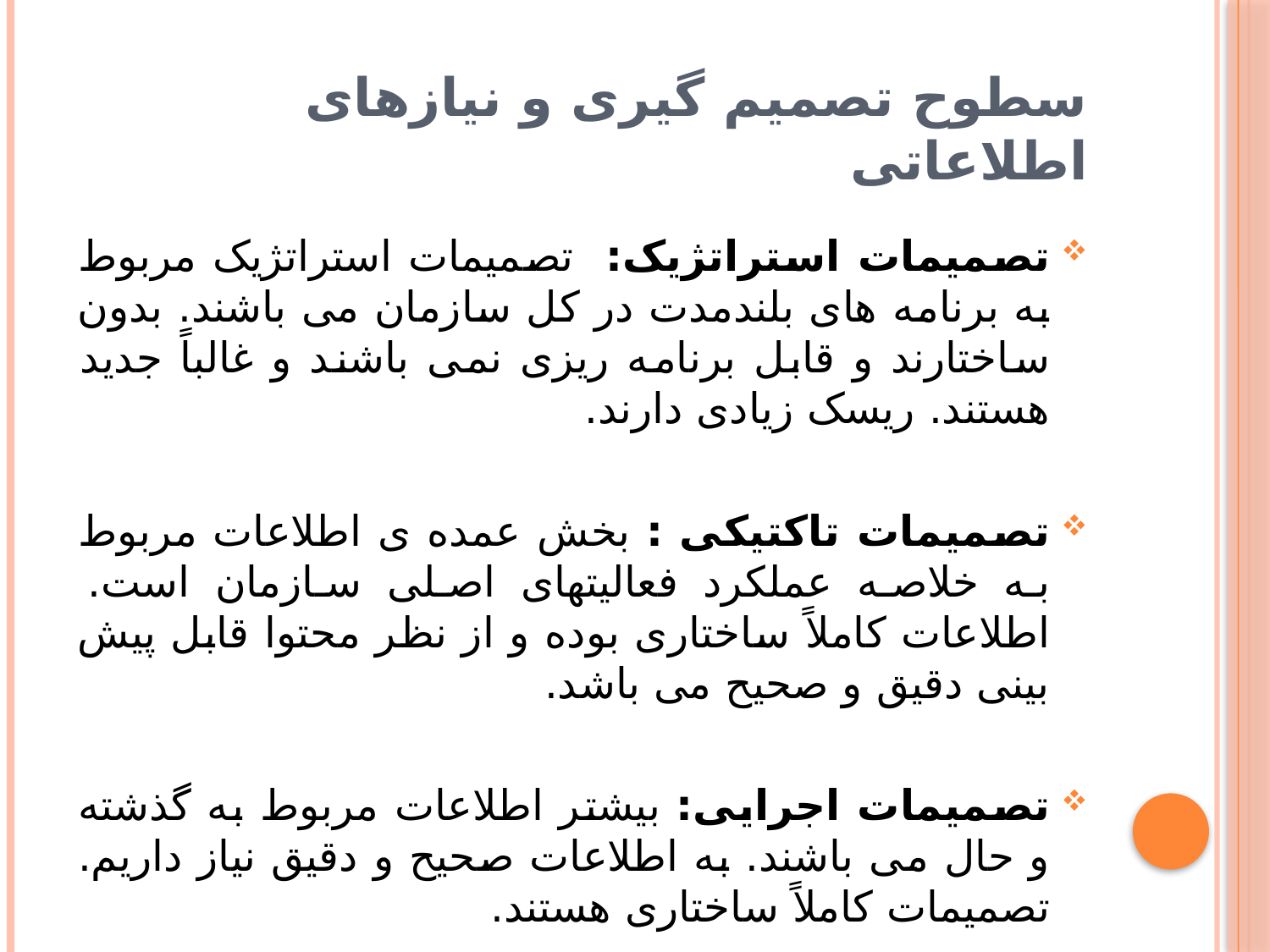

# سطوح تصمیم گیری و نیازهای اطلاعاتی
تصمیمات استراتژیک:  تصمیمات استراتژیک مربوط به برنامه های بلندمدت در کل سازمان می باشند. بدون ساختارند و قابل برنامه ریزی نمی باشند و غالباً جدید هستند. ریسک زیادی دارند.

تصمیمات تاکتیکی : بخش عمده ی اطلاعات مربوط به خلاصه عملکرد فعالیتهای اصلی سازمان است. اطلاعات کاملاً ساختاری بوده و از نظر محتوا قابل پیش بینی دقیق و صحیح می باشد.

تصمیمات اجرایی: بیشتر اطلاعات مربوط به گذشته و حال می باشند. به اطلاعات صحیح و دقیق نیاز داریم. تصمیمات کاملاً ساختاری هستند.